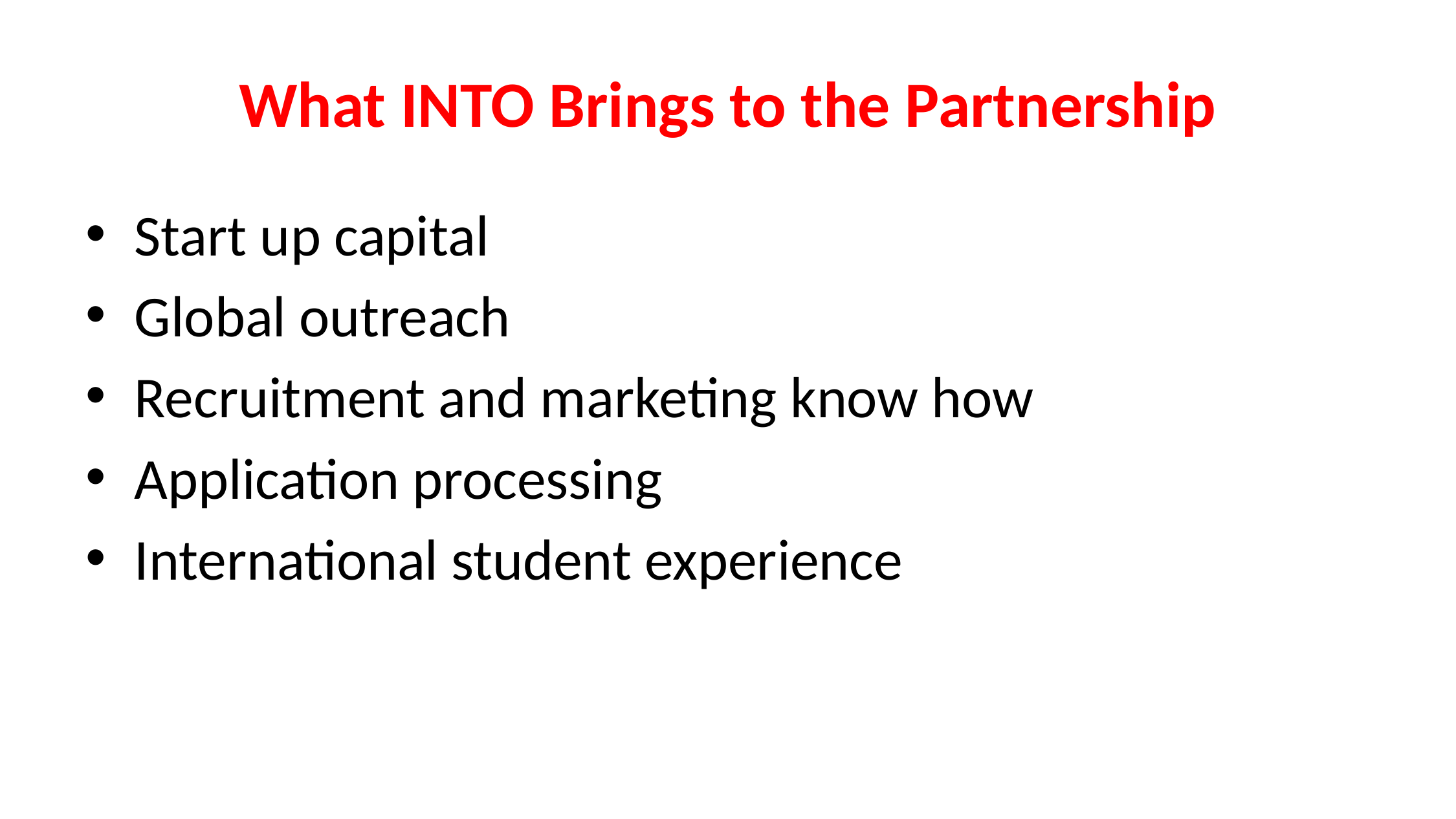

# What INTO Brings to the Partnership
Start up capital
Global outreach
Recruitment and marketing know how
Application processing
International student experience